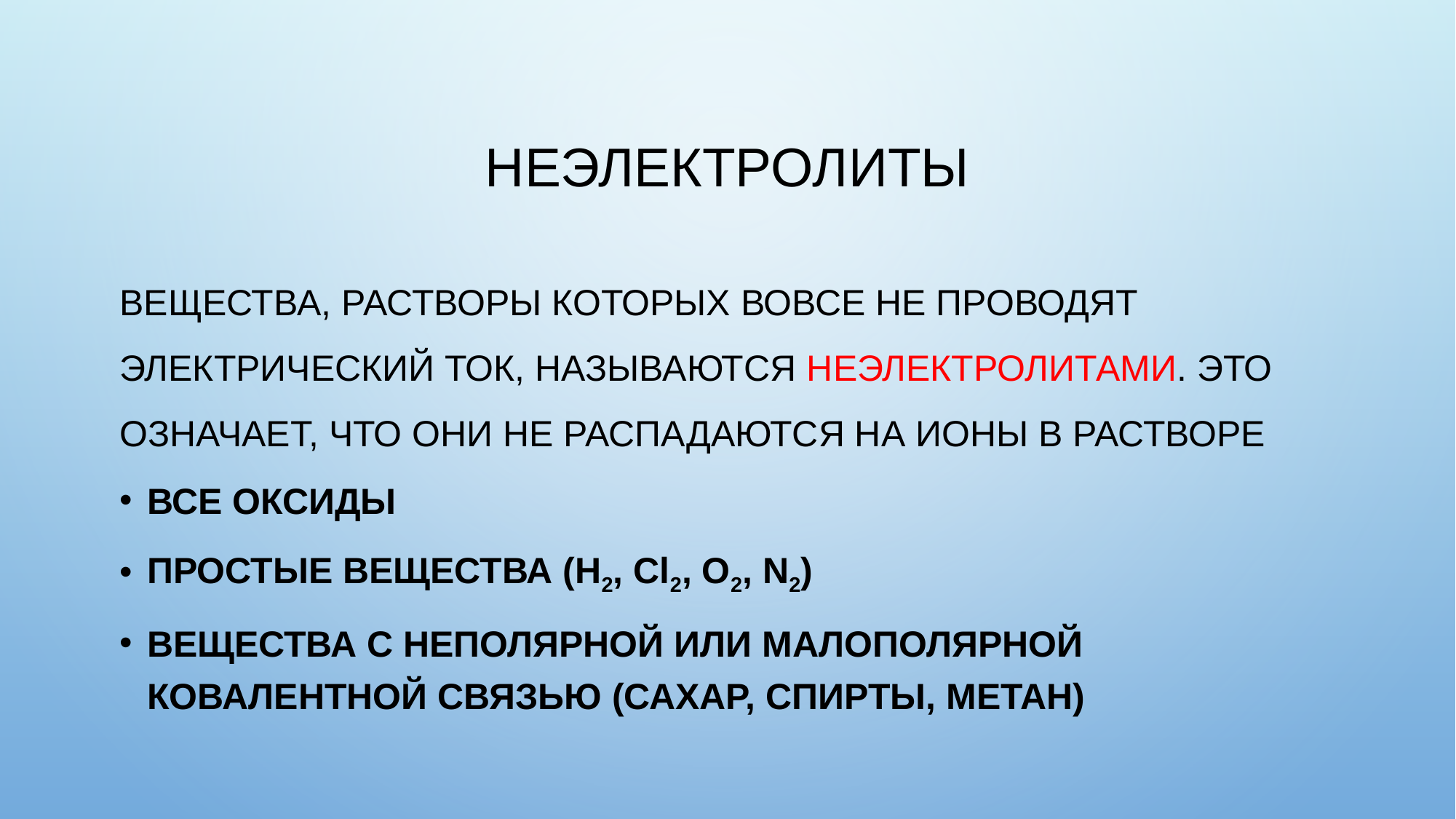

# Неэлектролиты
Вещества, растворы которых вовсе не проводят электрический ток, называются неэлектролитами. это означает, что они не распадаются на ионы в растворе
Все оксиды
простые вещества (H2, Cl2, O2, N2)
Вещества с неполярной или малополярной ковалентной связью (сахар, спирты, метан)